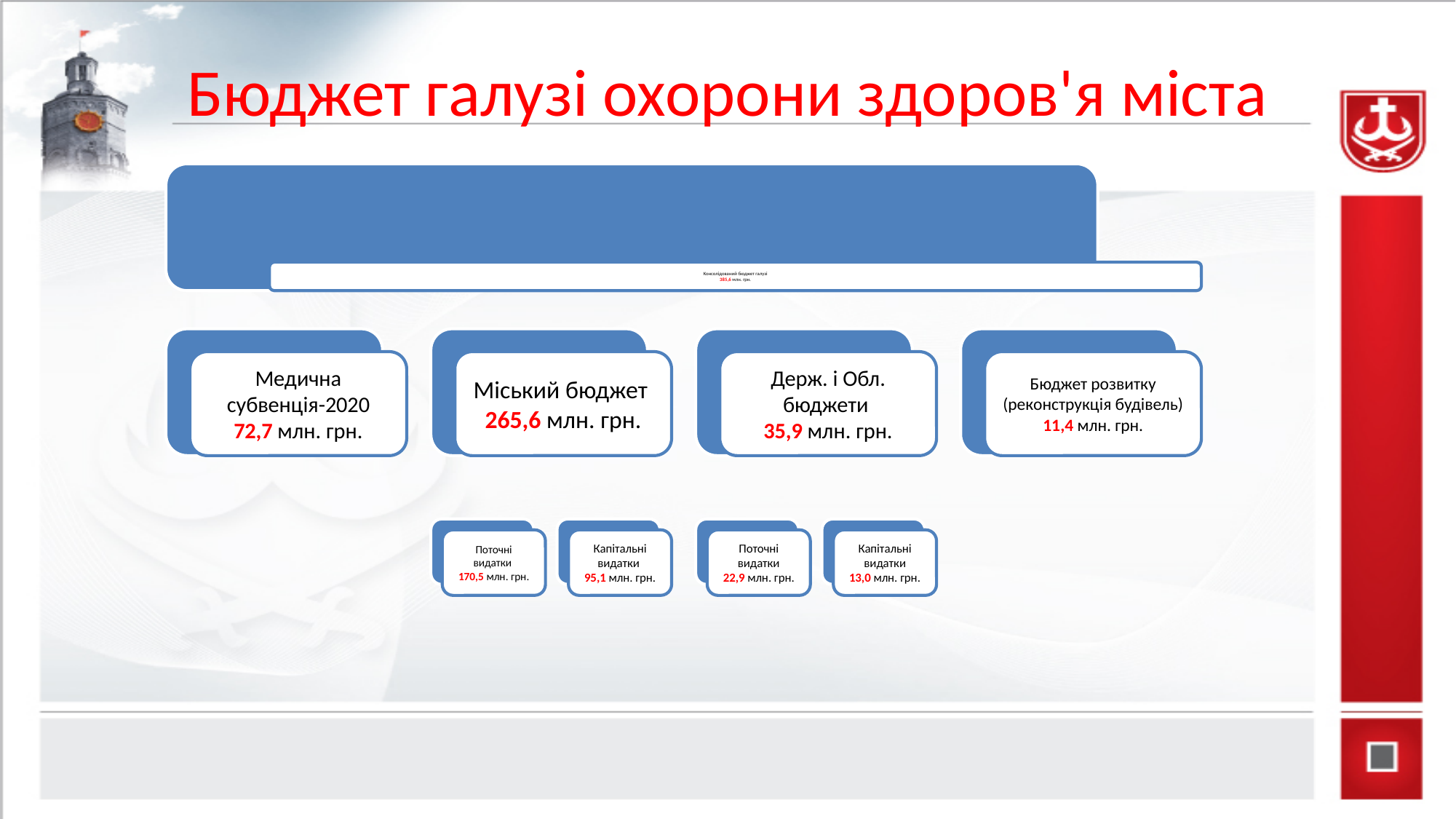

# Бюджет галузі охорони здоров'я міста
Консолідований бюджет галузі
385,6 млн. грн.
Медична субвенція-2020
72,7 млн. грн.
Міський бюджет
265,6 млн. грн.
Бюджет розвитку (реконструкція будівель)
11,4 млн. грн.
Держ. і Обл. бюджети
35,9 млн. грн.
Поточні видатки
170,5 млн. грн.
Капітальні видатки
95,1 млн. грн.
Поточні
видатки
22,9 млн. грн.
Капітальні видатки
13,0 млн. грн.